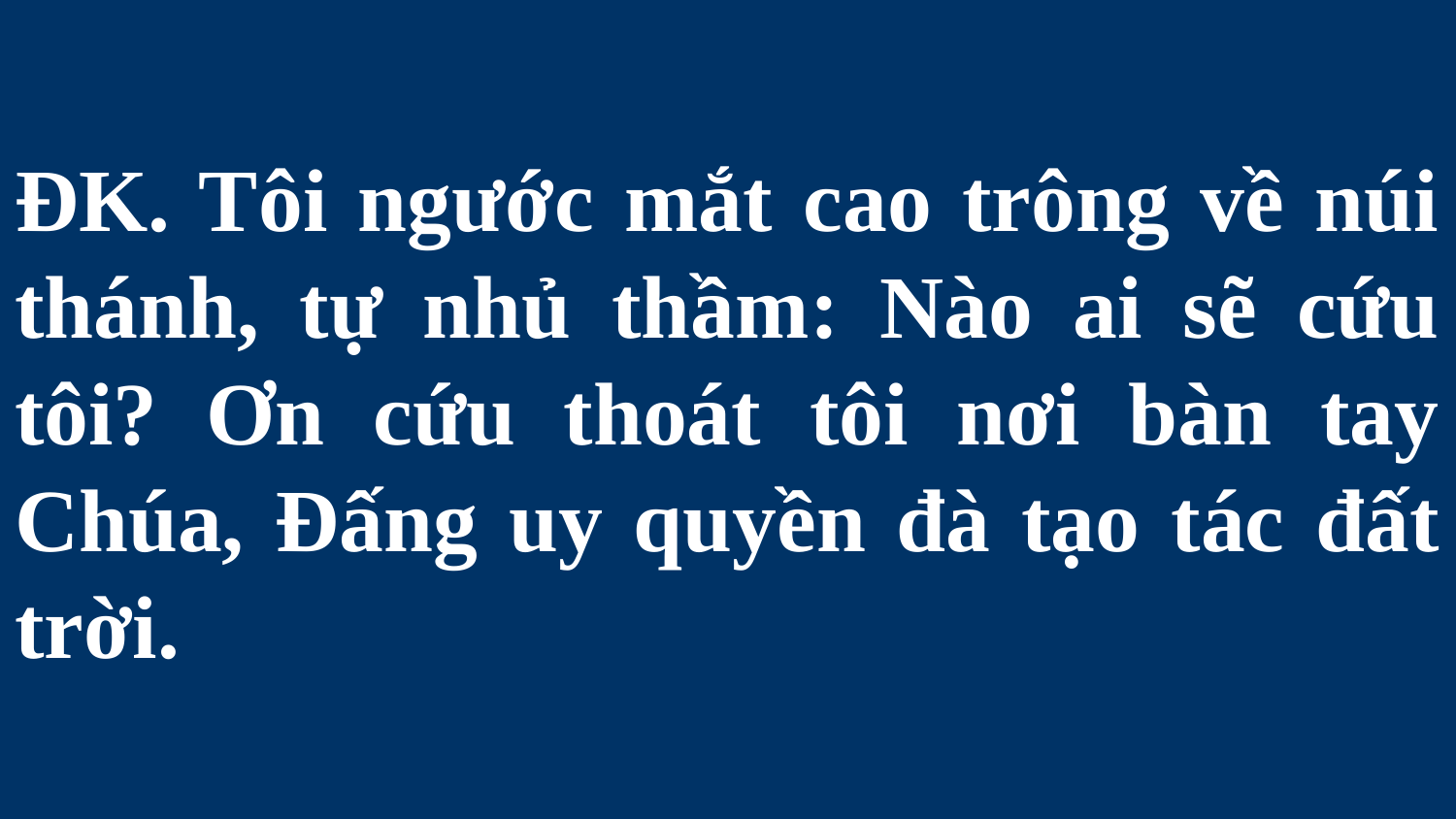

# ĐK. Tôi ngước mắt cao trông về núi thánh, tự nhủ thầm: Nào ai sẽ cứu tôi? Ơn cứu thoát tôi nơi bàn tay Chúa, Đấng uy quyền đà tạo tác đất trời.